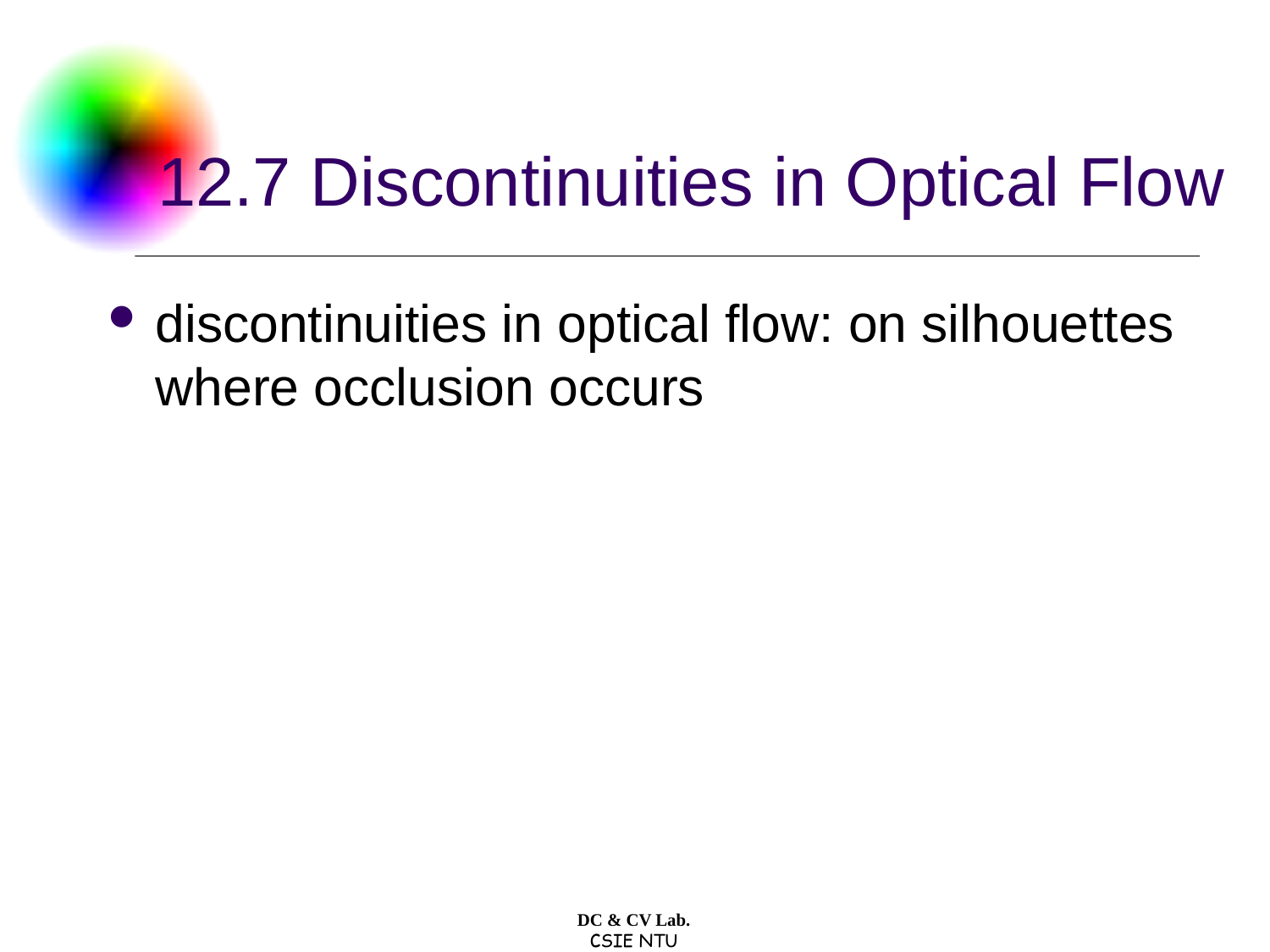

# 12.7 Discontinuities in Optical Flow
discontinuities in optical flow: on silhouettes where occlusion occurs

DC & CV Lab.
CSIE NTU